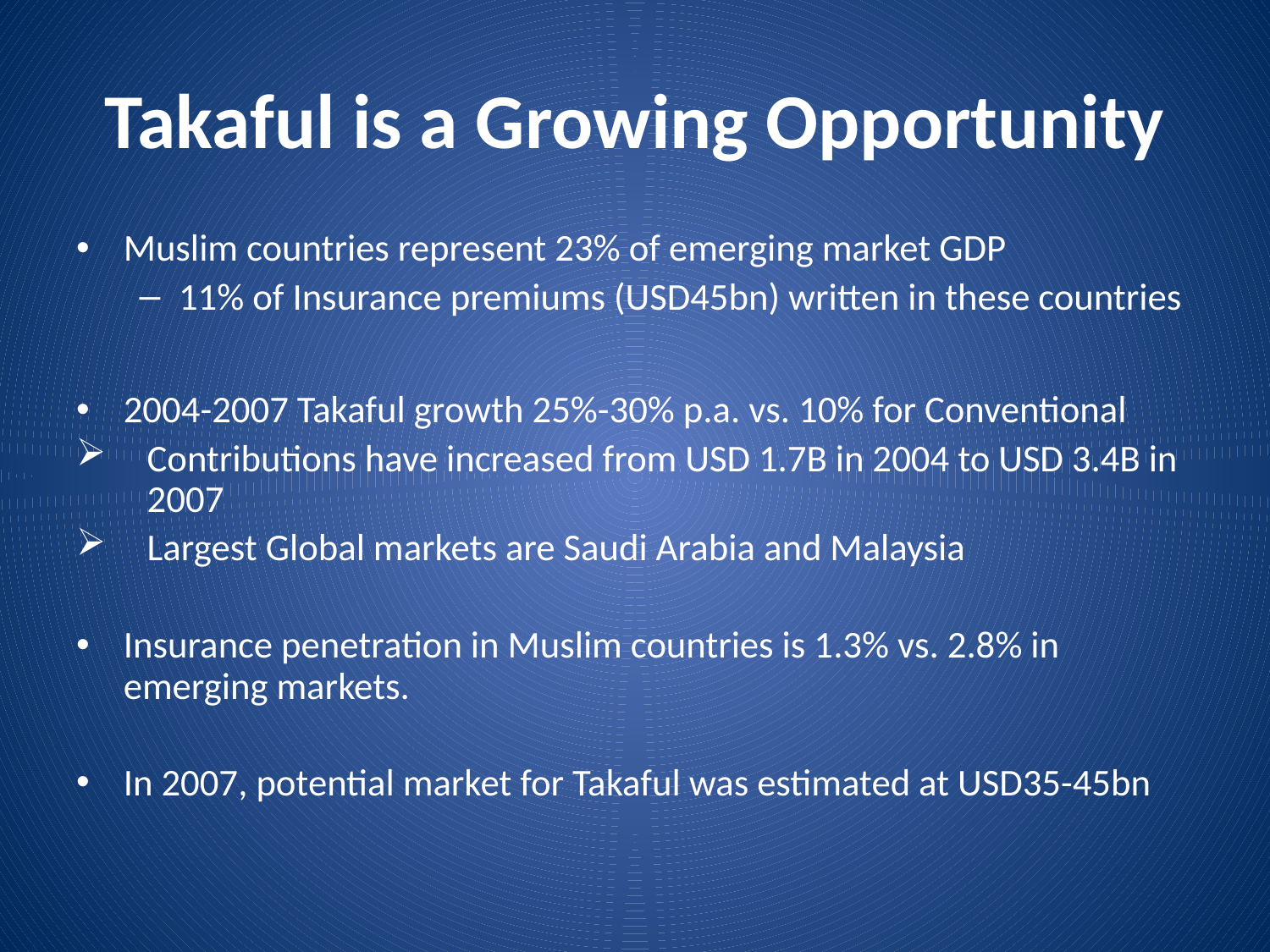

# Takaful is a Growing Opportunity
Muslim countries represent 23% of emerging market GDP
11% of Insurance premiums (USD45bn) written in these countries

2004-2007 Takaful growth 25%-30% p.a. vs. 10% for Conventional
Contributions have increased from USD 1.7B in 2004 to USD 3.4B in 2007
Largest Global markets are Saudi Arabia and Malaysia

Insurance penetration in Muslim countries is 1.3% vs. 2.8% in emerging markets.

In 2007, potential market for Takaful was estimated at USD35-45bn